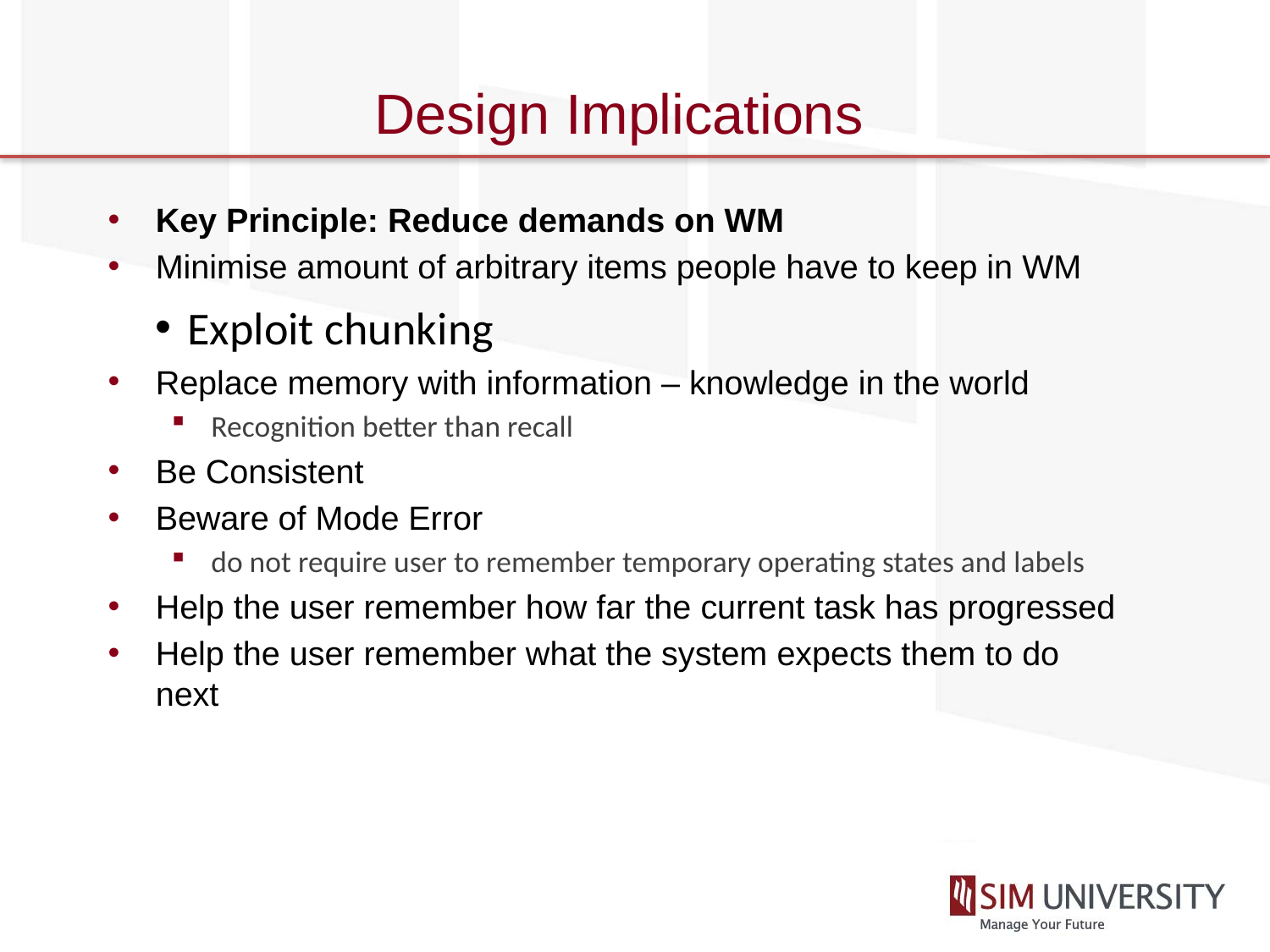

# Design Implications
Key Principle: Reduce demands on WM
Minimise amount of arbitrary items people have to keep in WM
Exploit chunking
Replace memory with information – knowledge in the world
Recognition better than recall
Be Consistent
Beware of Mode Error
do not require user to remember temporary operating states and labels
Help the user remember how far the current task has progressed
Help the user remember what the system expects them to do next